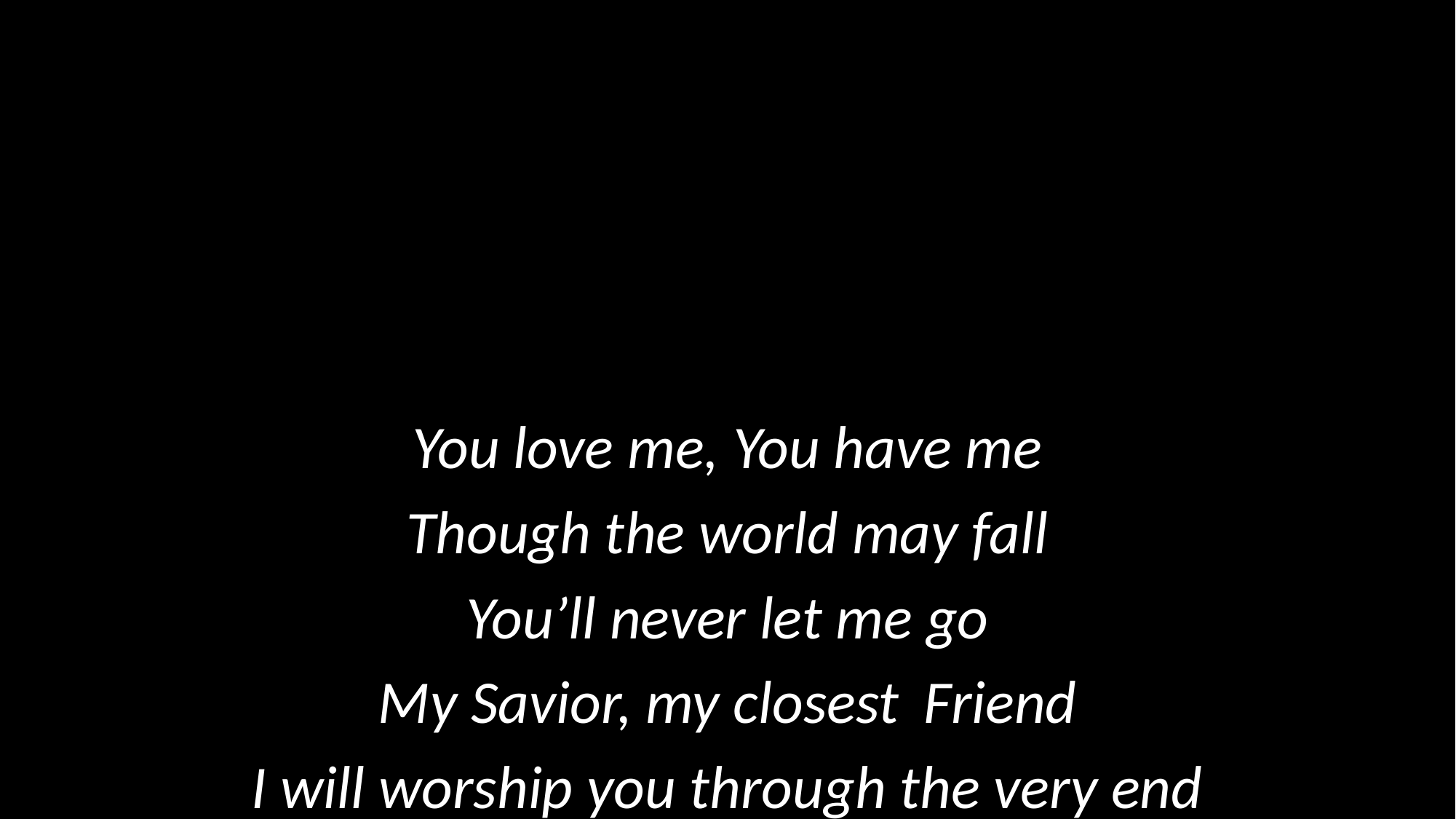

You love me, You have me
Though the world may fall
You’ll never let me go
My Savior, my closest	Friend
I will worship you through the very end